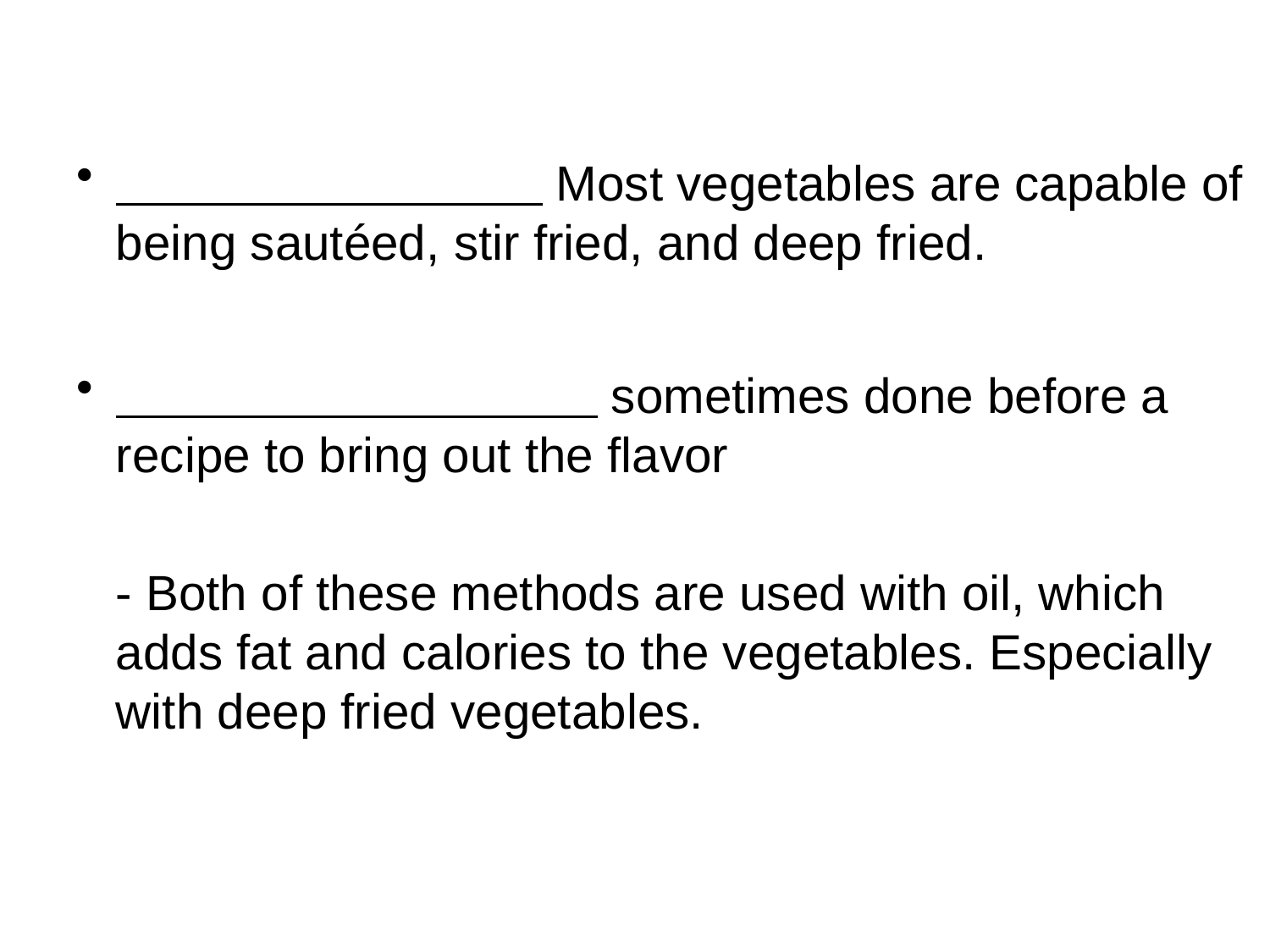

Most vegetables are capable of being sautéed, stir fried, and deep fried.

                                    sometimes done before a recipe to bring out the flavor

	- Both of these methods are used with oil, which adds fat and calories to the vegetables. Especially with deep fried vegetables.